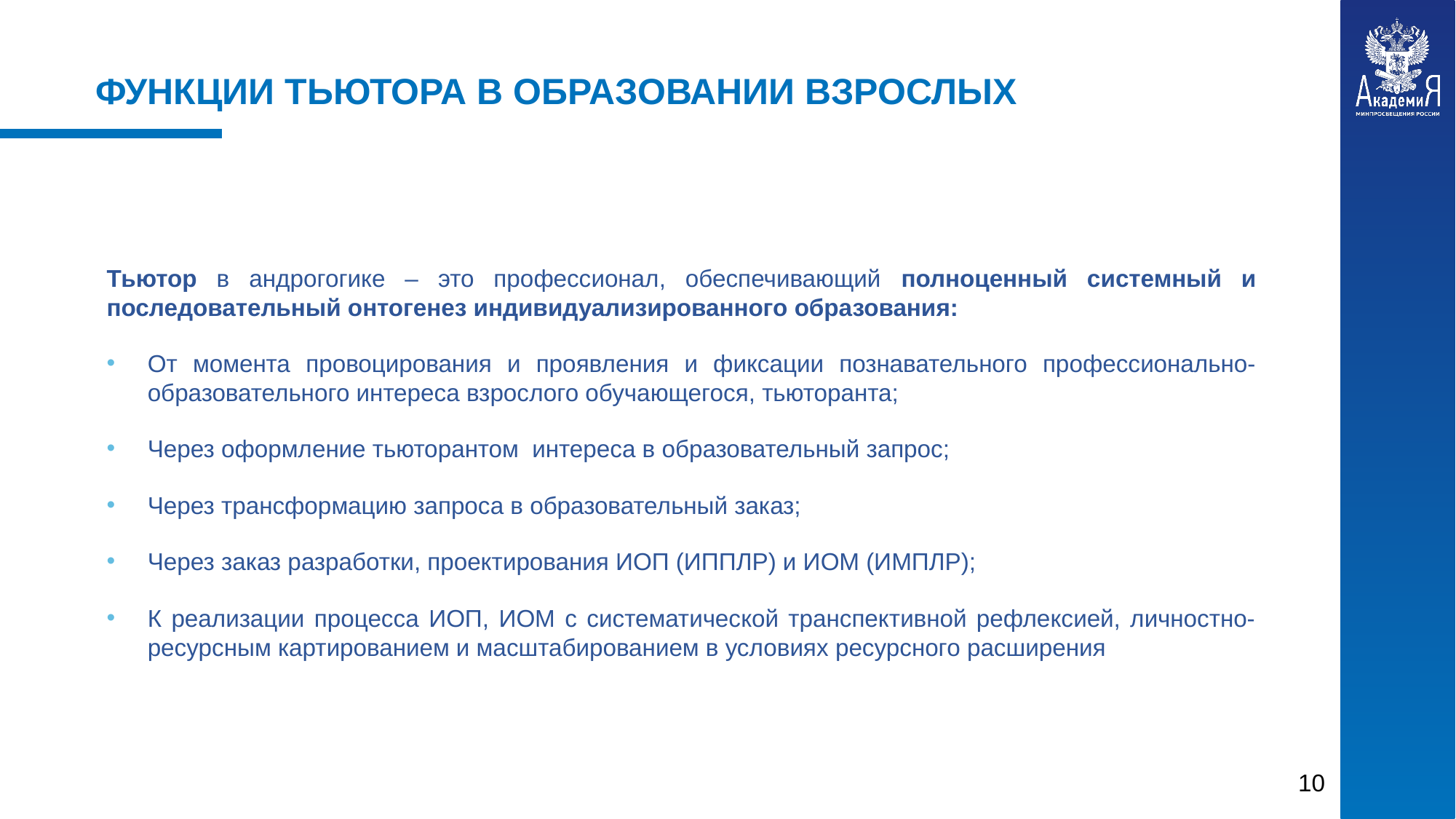

ФУНКЦИИ ТЬЮТОРА В ОБРАЗОВАНИИ ВЗРОСЛЫХ
Тьютор в андрогогике – это профессионал, обеспечивающий полноценный системный и последовательный онтогенез индивидуализированного образования:
От момента провоцирования и проявления и фиксации познавательного профессионально-образовательного интереса взрослого обучающегося, тьюторанта;
Через оформление тьюторантом  интереса в образовательный запрос;
Через трансформацию запроса в образовательный заказ;
Через заказ разработки, проектирования ИОП (ИППЛР) и ИОМ (ИМПЛР);
К реализации процесса ИОП, ИОМ с систематической транспективной рефлексией, личностно-ресурсным картированием и масштабированием в условиях ресурсного расширения